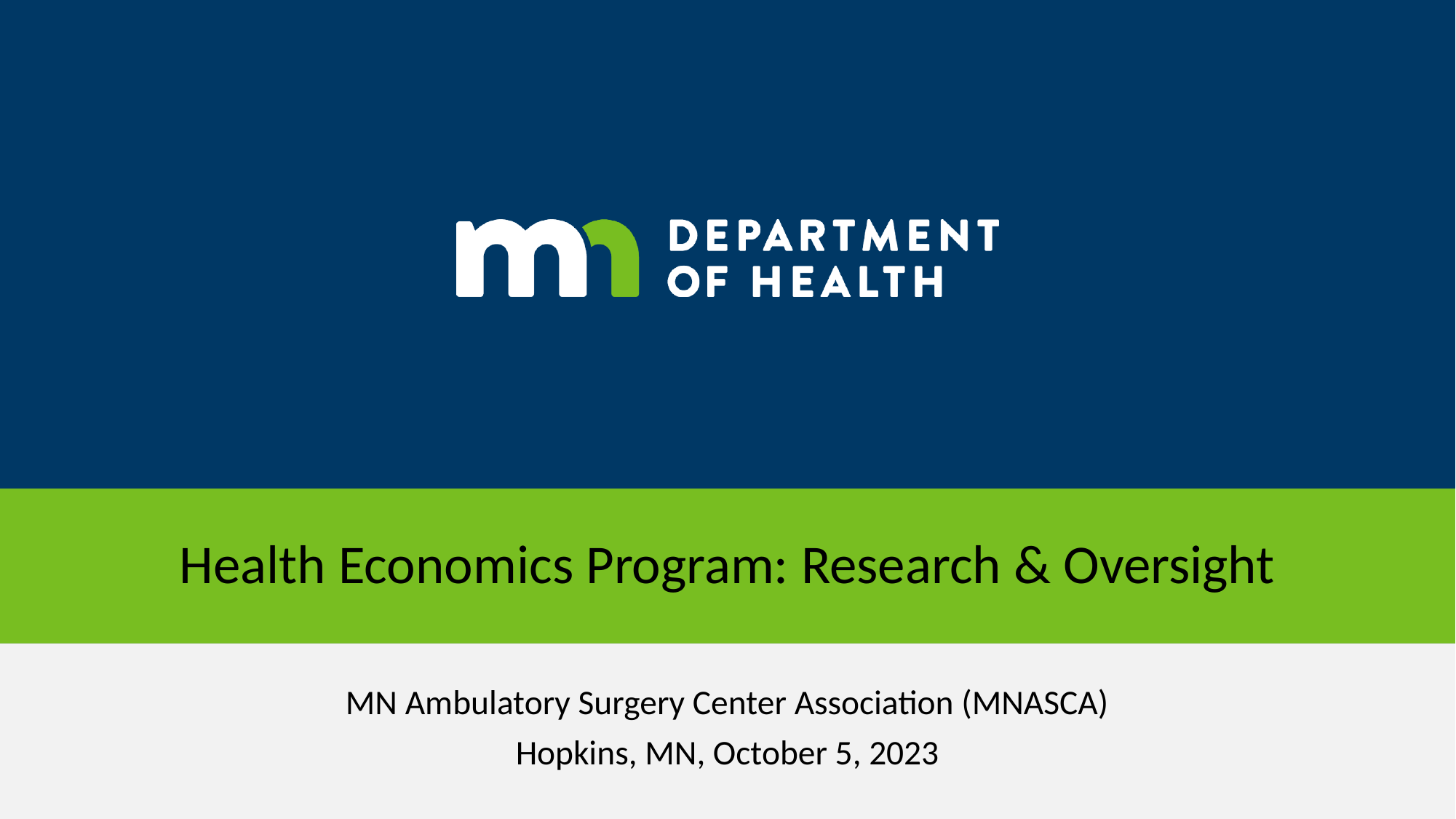

# Health Economics Program: Research & Oversight
MN Ambulatory Surgery Center Association (MNASCA)
Hopkins, MN, October 5, 2023
1